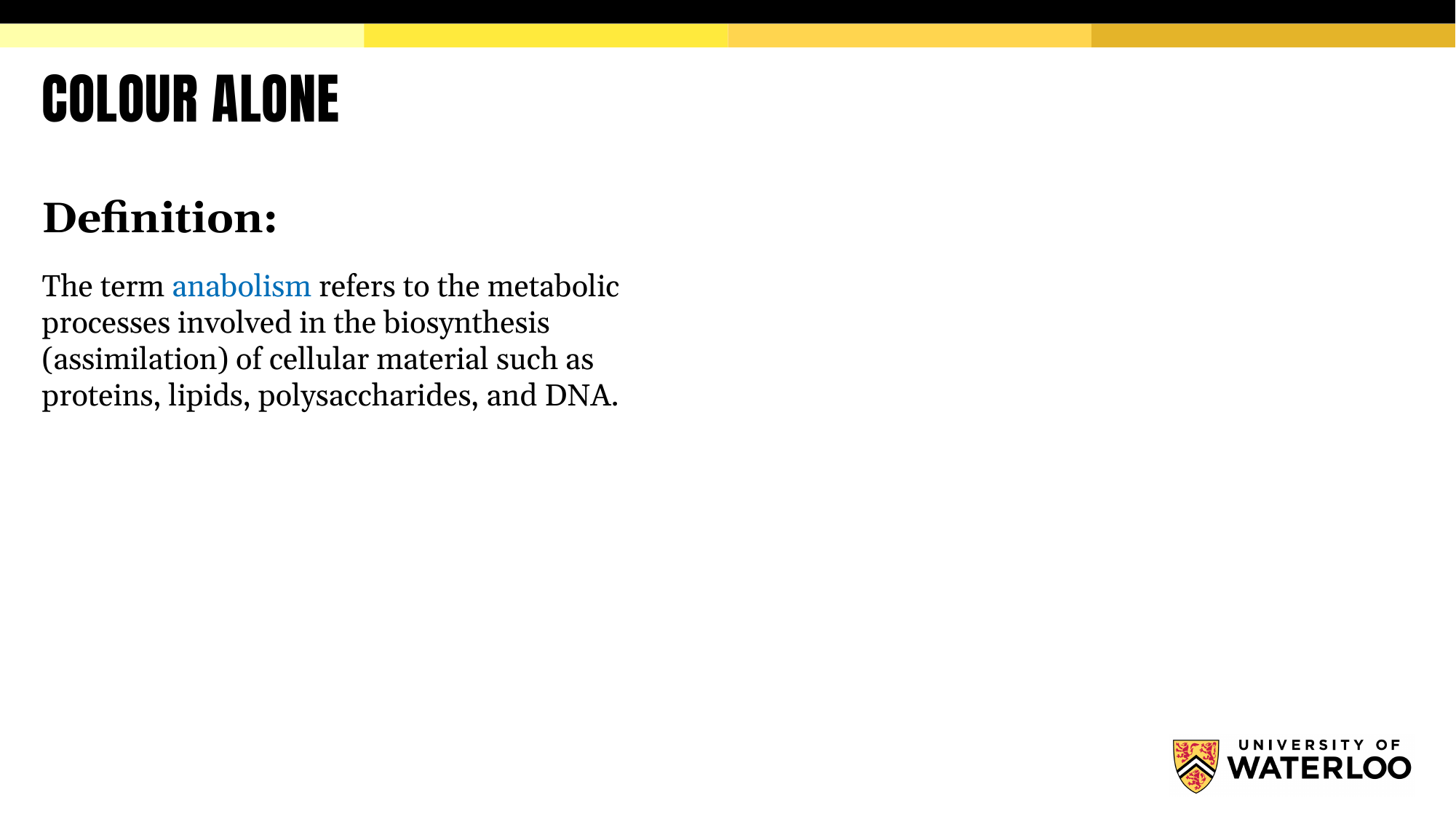

# COLOUR ALONE
Definition:

The term anabolism refers to the metabolic processes involved in the biosynthesis (assimilation) of cellular material such as proteins, lipids, polysaccharides, and DNA.